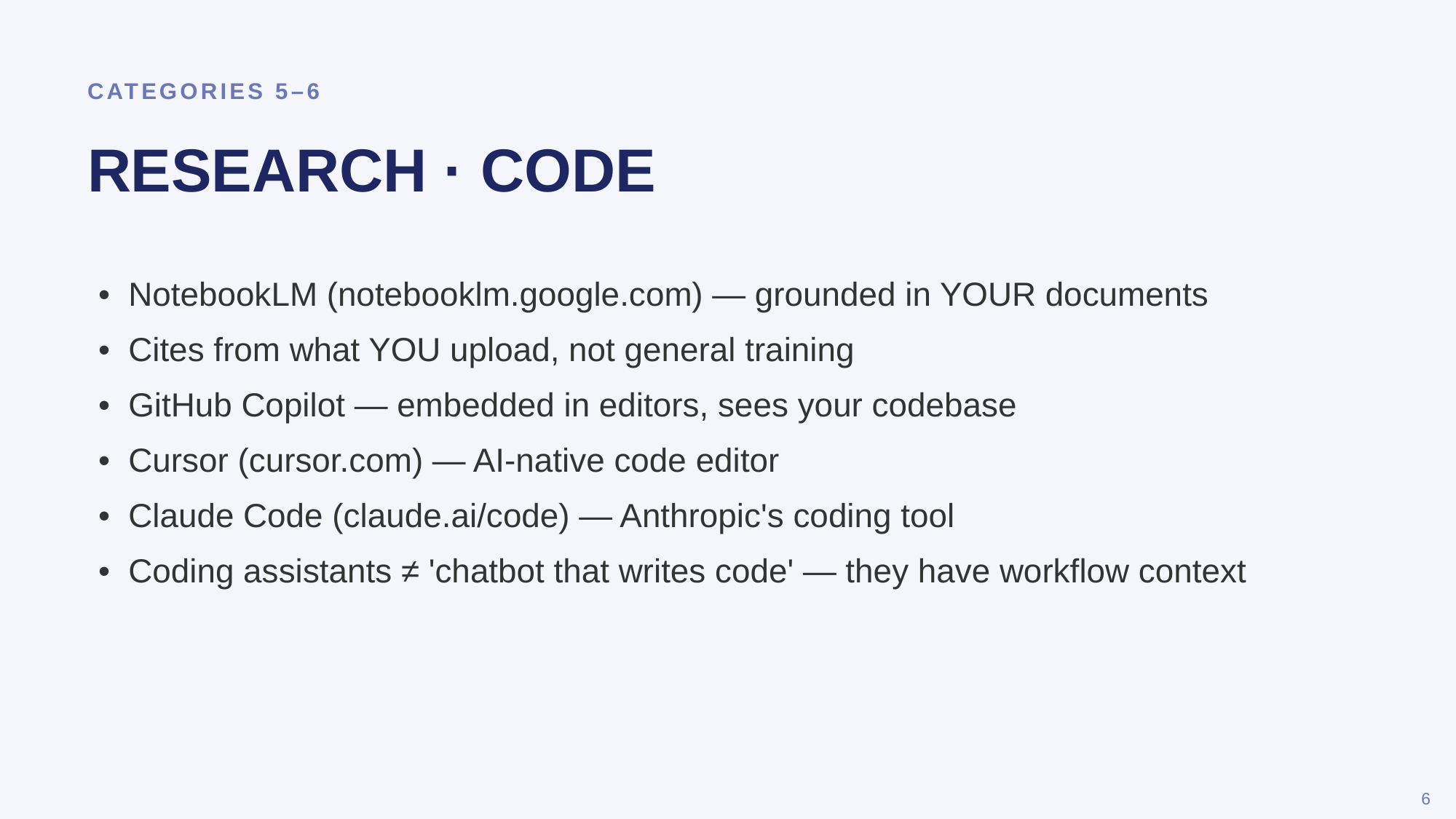

CATEGORIES 5–6
RESEARCH · CODE
•  NotebookLM (notebooklm.google.com) — grounded in YOUR documents
•  Cites from what YOU upload, not general training
•  GitHub Copilot — embedded in editors, sees your codebase
•  Cursor (cursor.com) — AI-native code editor
•  Claude Code (claude.ai/code) — Anthropic's coding tool
•  Coding assistants ≠ 'chatbot that writes code' — they have workflow context
6